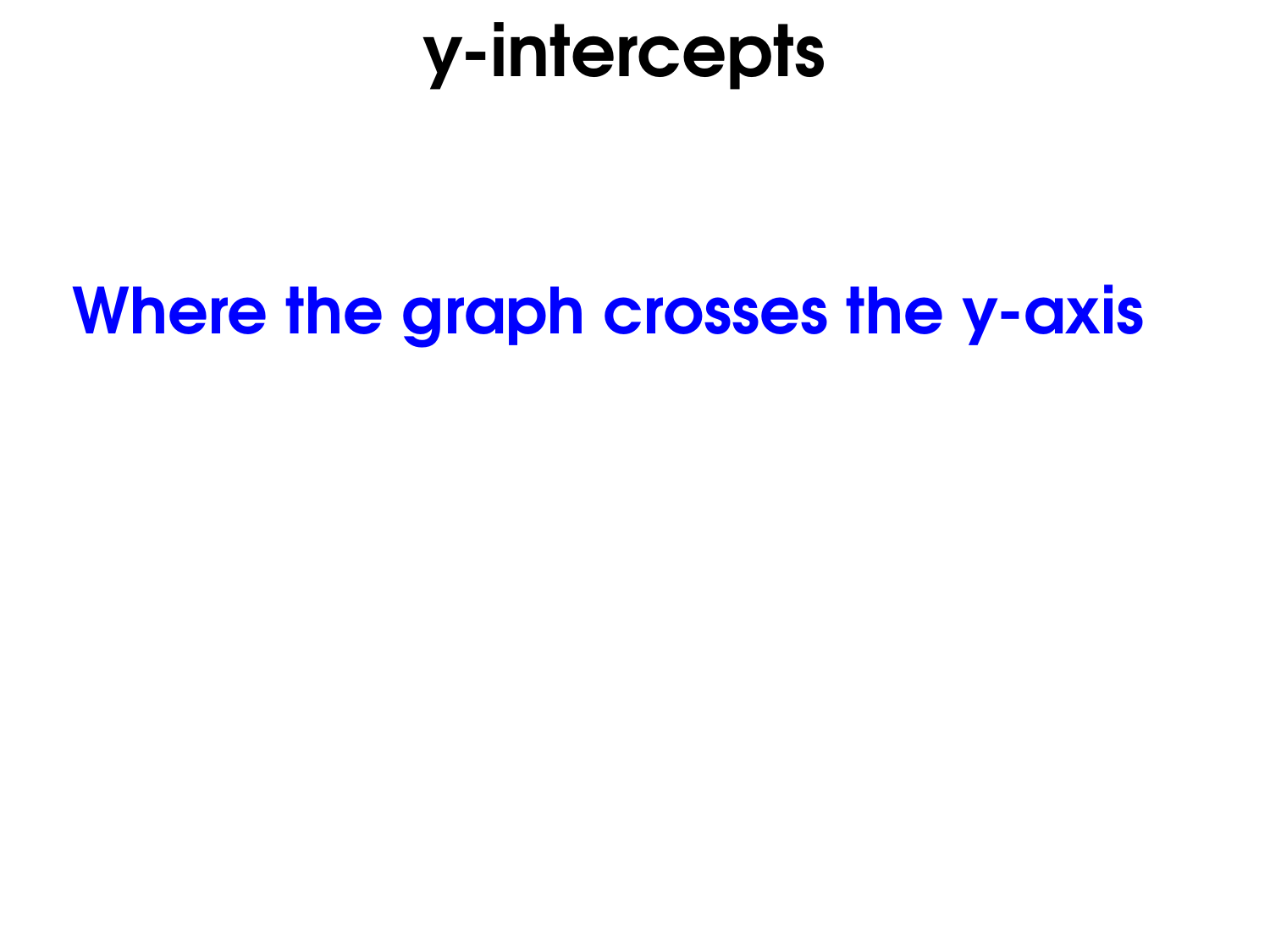

y-intercepts
 Where the graph crosses the y-axis